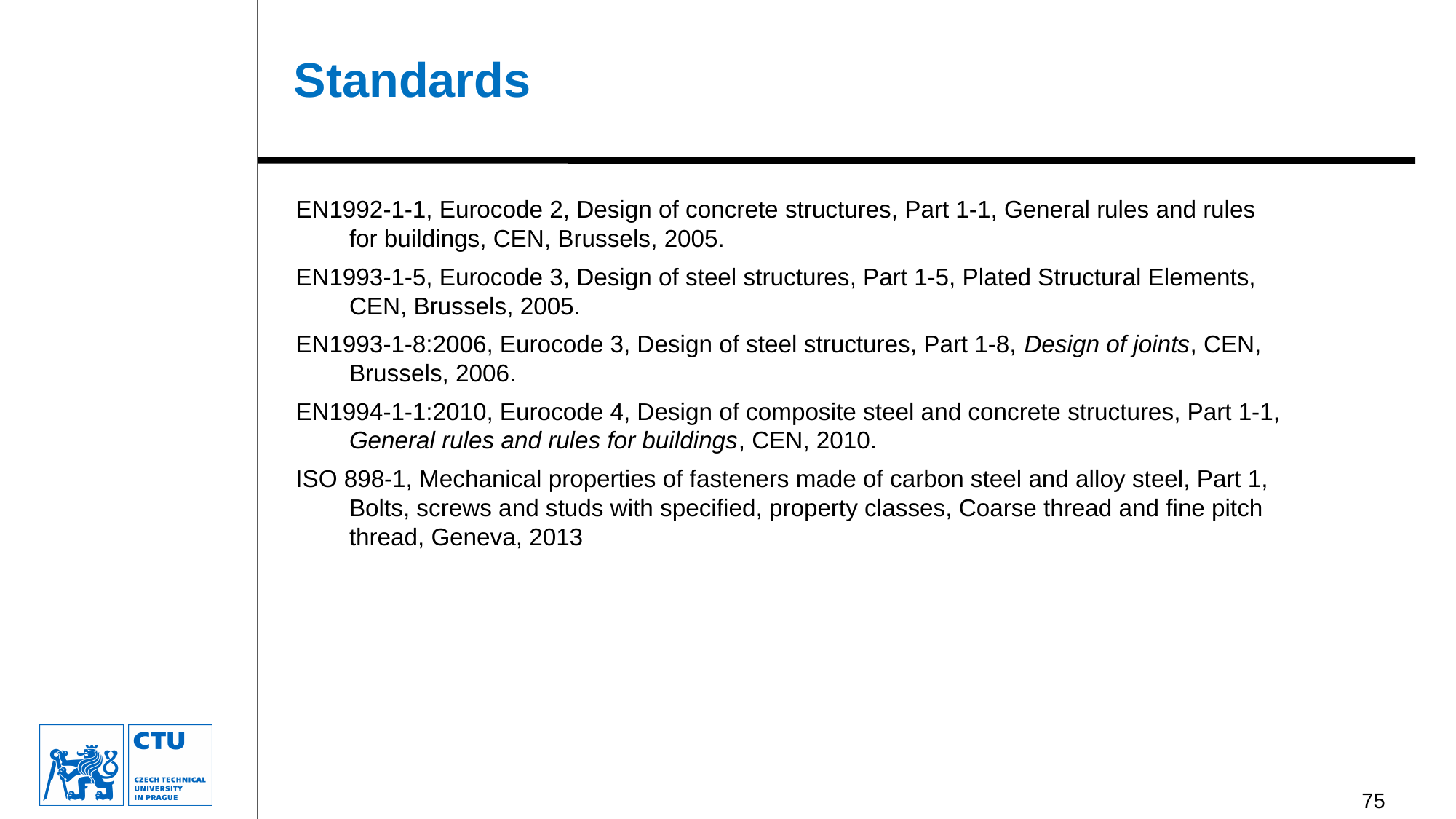

# Standards

EN1992-1-1, Eurocode 2, Design of concrete structures, Part 1-1, General rules and rules for buildings, CEN, Brussels, 2005.
EN1993-1-5, Eurocode 3, Design of steel structures, Part 1-5, Plated Structural Elements, CEN, Brussels, 2005.
EN1993-1-8:2006, Eurocode 3, Design of steel structures, Part 1-8, Design of joints, CEN, Brussels, 2006.
EN1994-1-1:2010, Eurocode 4, Design of composite steel and concrete structures, Part 1-1, General rules and rules for buildings, CEN, 2010.
ISO 898-1, Mechanical properties of fasteners made of carbon steel and alloy steel, Part 1, Bolts, screws and studs with specified, property classes, Coarse thread and fine pitch thread, Geneva, 2013